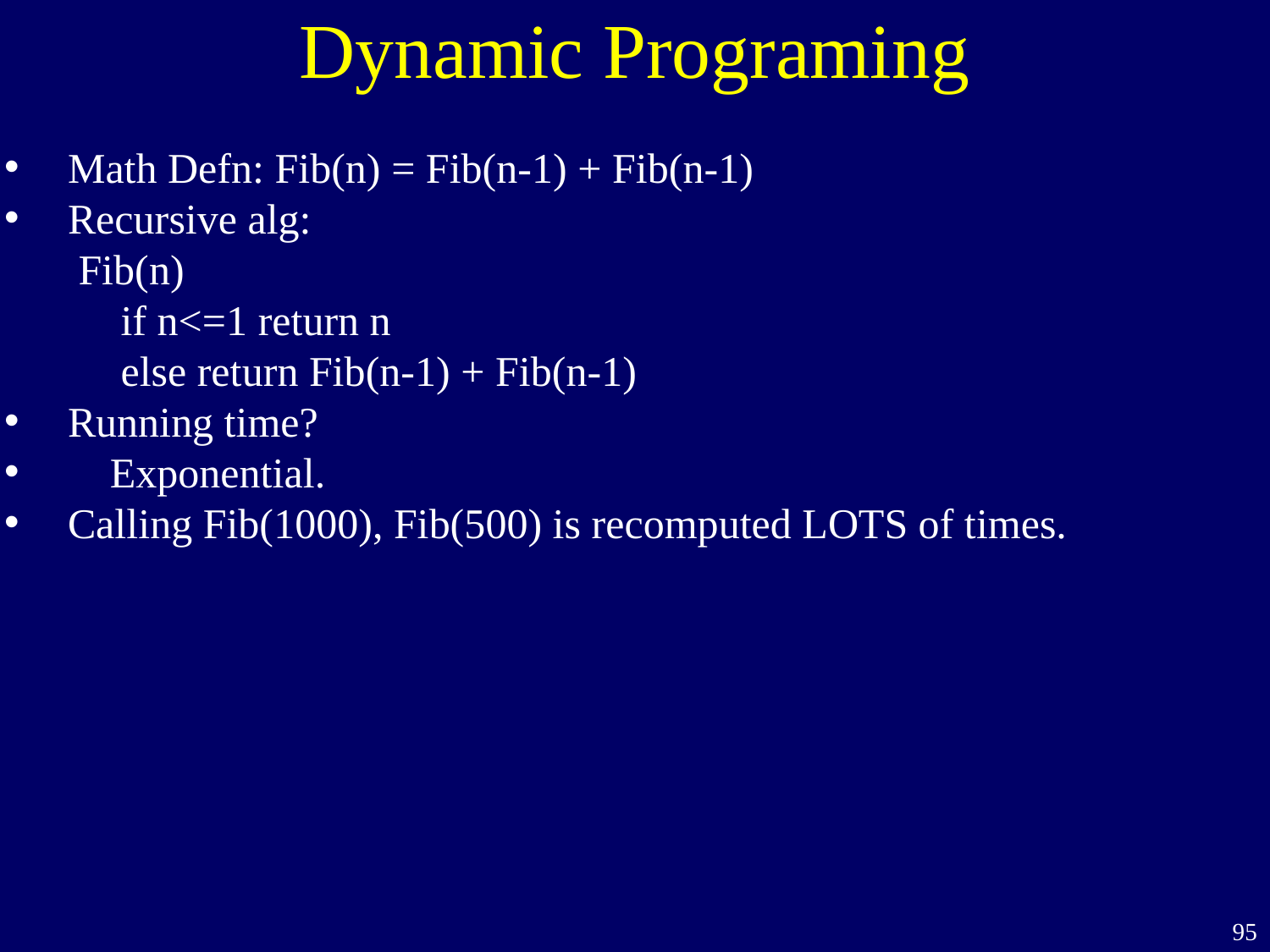

# Dynamic Programing
Math Defn: Fib(n) = Fib(n-1) + Fib(n-1)
Recursive alg:
 Fib(n)
     if n<=1 return n
     else return Fib(n-1) + Fib(n-1)
Running time?
    Exponential.
Calling Fib(1000), Fib(500) is recomputed LOTS of times.